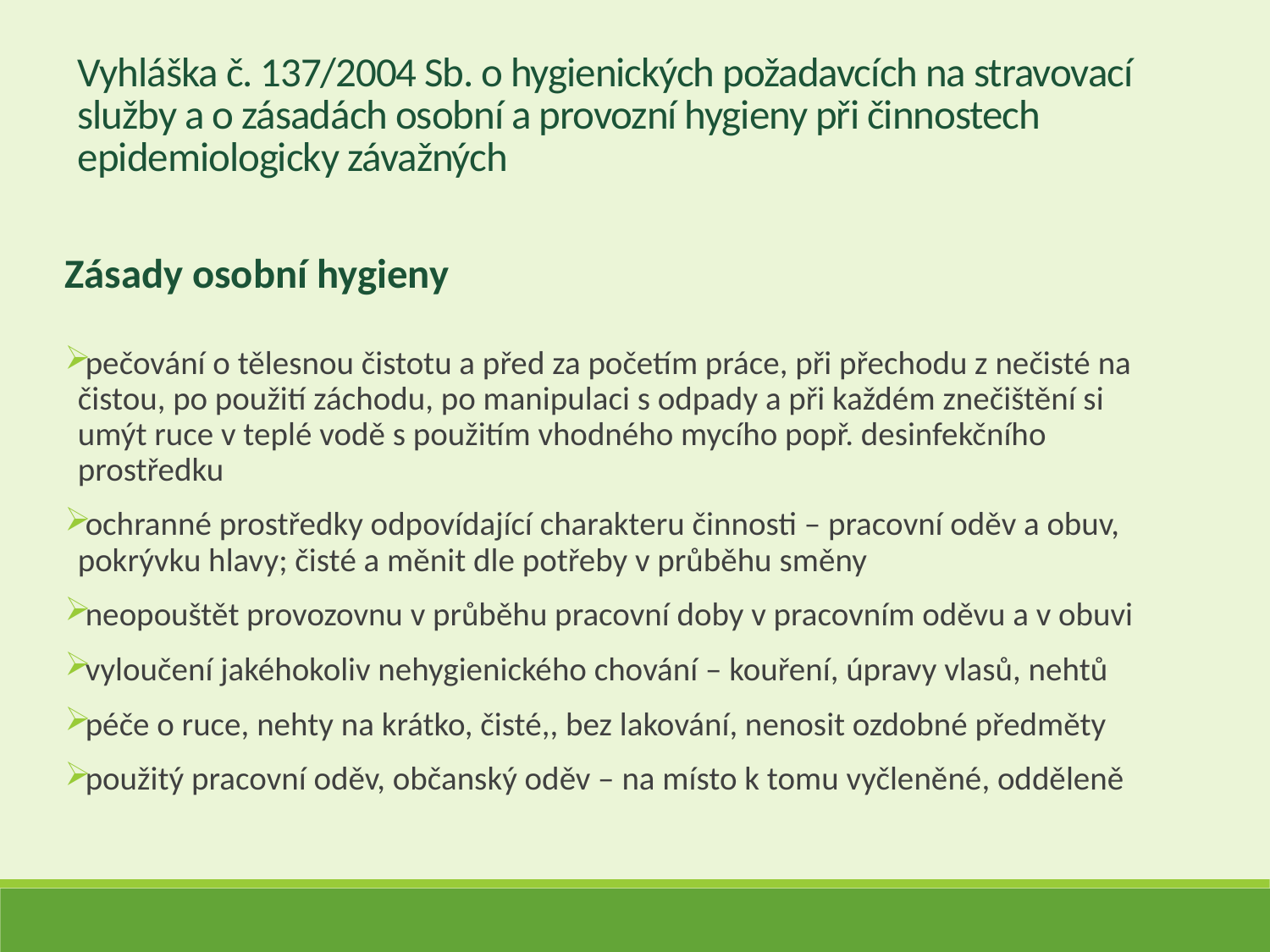

Vyhláška č. 137/2004 Sb. o hygienických požadavcích na stravovací služby a o zásadách osobní a provozní hygieny při činnostech epidemiologicky závažných
Zásady osobní hygieny

pečování o tělesnou čistotu a před za početím práce, při přechodu z nečisté na čistou, po použití záchodu, po manipulaci s odpady a při každém znečištění si umýt ruce v teplé vodě s použitím vhodného mycího popř. desinfekčního prostředku
ochranné prostředky odpovídající charakteru činnosti – pracovní oděv a obuv, pokrývku hlavy; čisté a měnit dle potřeby v průběhu směny
neopouštět provozovnu v průběhu pracovní doby v pracovním oděvu a v obuvi
vyloučení jakéhokoliv nehygienického chování – kouření, úpravy vlasů, nehtů
péče o ruce, nehty na krátko, čisté,, bez lakování, nenosit ozdobné předměty
použitý pracovní oděv, občanský oděv – na místo k tomu vyčleněné, odděleně